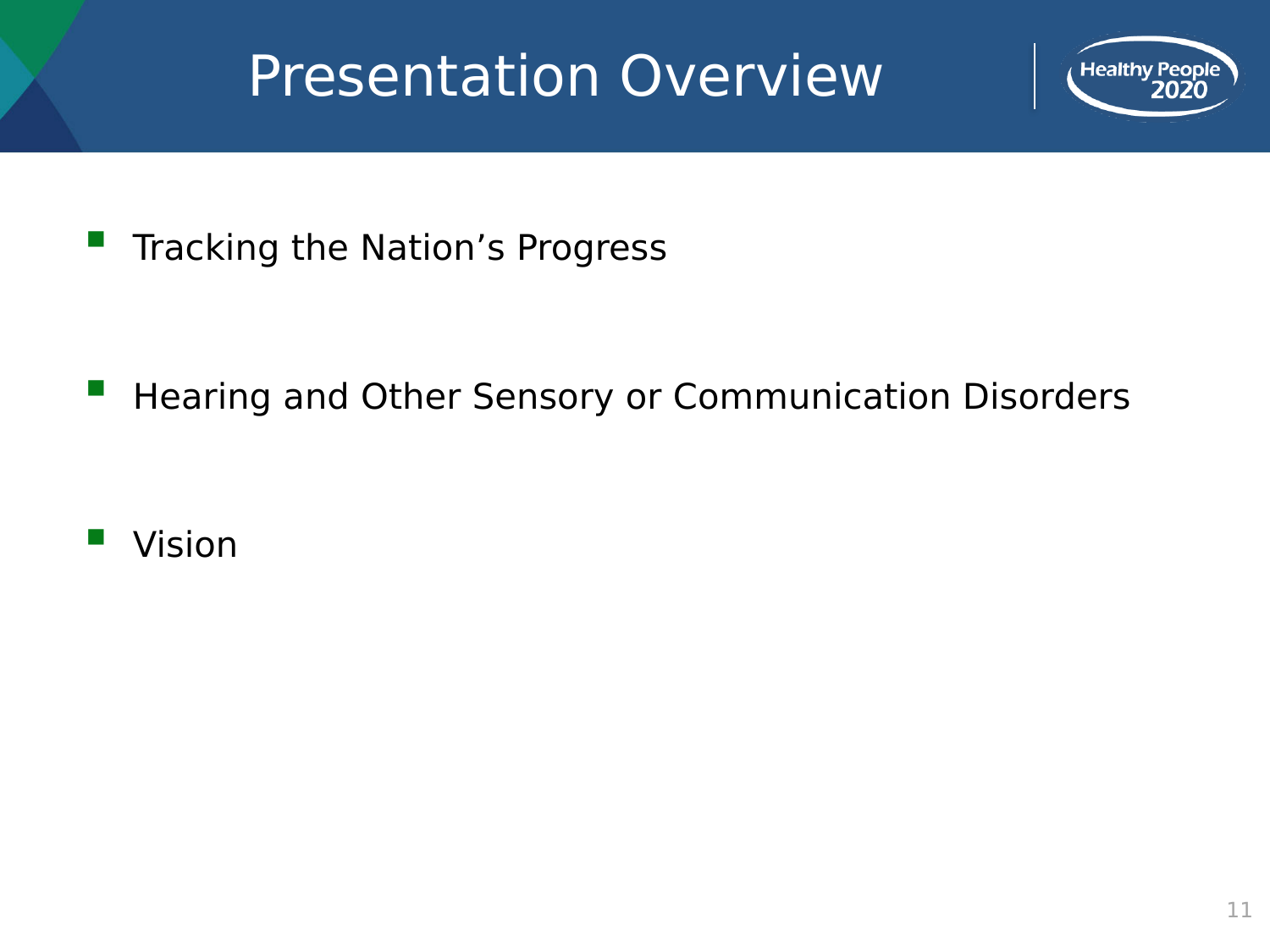

# Presentation Overview
Tracking the Nation’s Progress

Hearing and Other Sensory or Communication Disorders

Vision

11